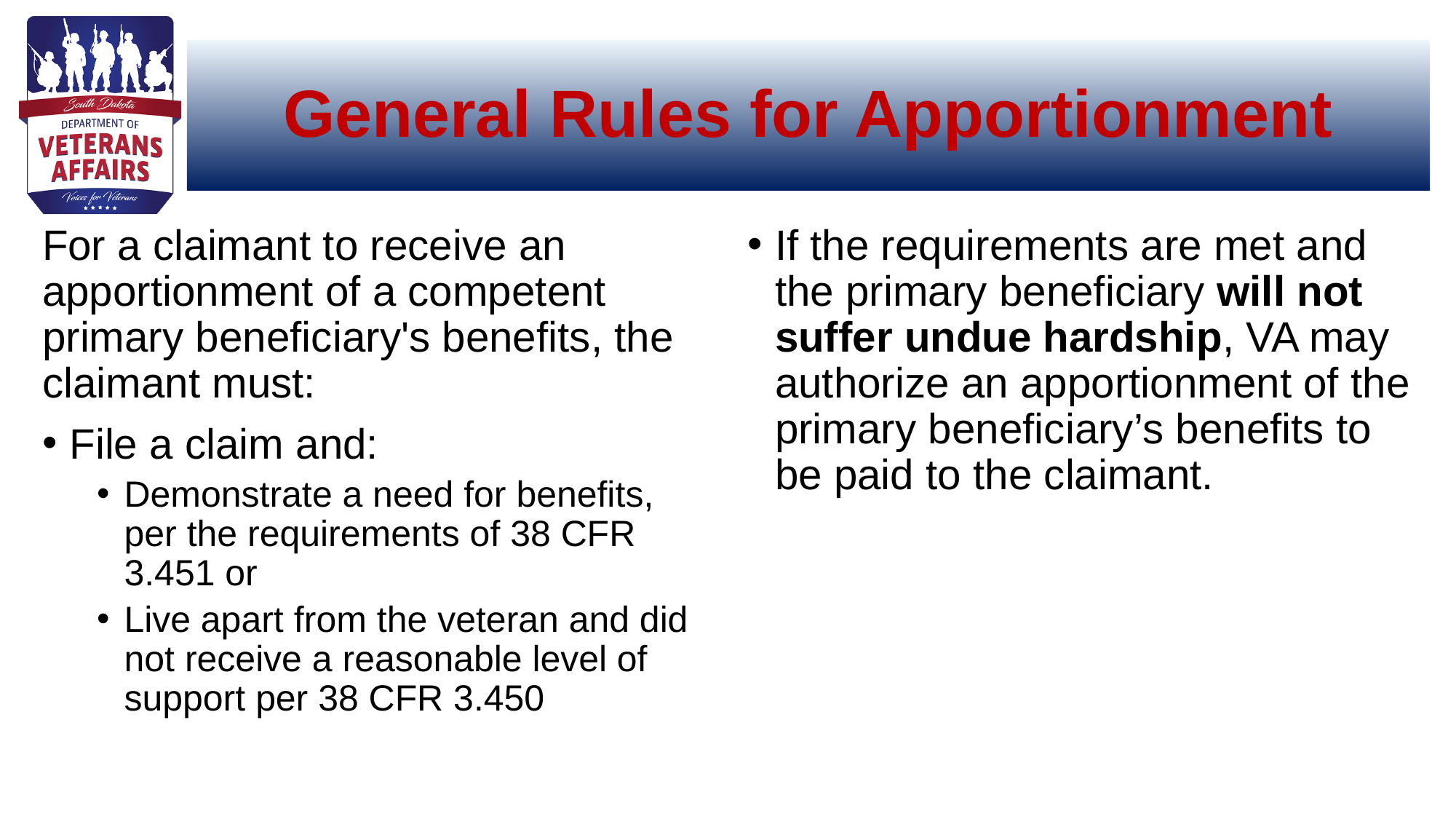

# General Rules for Apportionment
If the requirements are met and the primary beneficiary will not suffer undue hardship, VA may authorize an apportionment of the primary beneficiary’s benefits to be paid to the claimant.

For a claimant to receive an apportionment of a competent primary beneficiary's benefits, the claimant must:​
File a claim and:​
Demonstrate a need for benefits, per the requirements of 38 CFR 3.451 or​
Live apart from the veteran and did not receive a reasonable level of support per 38 CFR 3.450​